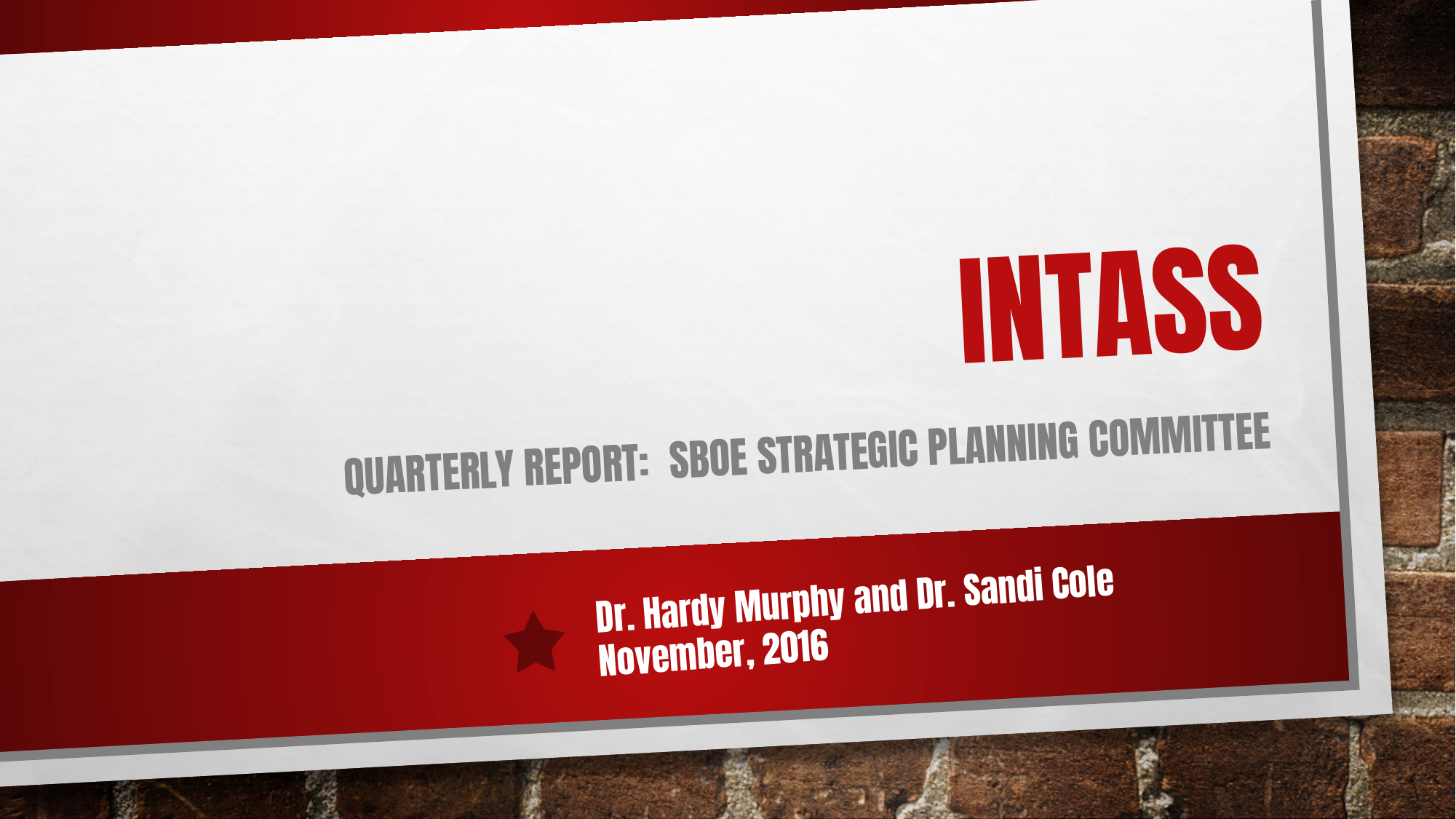

# intass
Quarterly report:  SBOE Strategic Planning Committee
Dr. Hardy Murphy and Dr. Sandi Cole
November, 2016